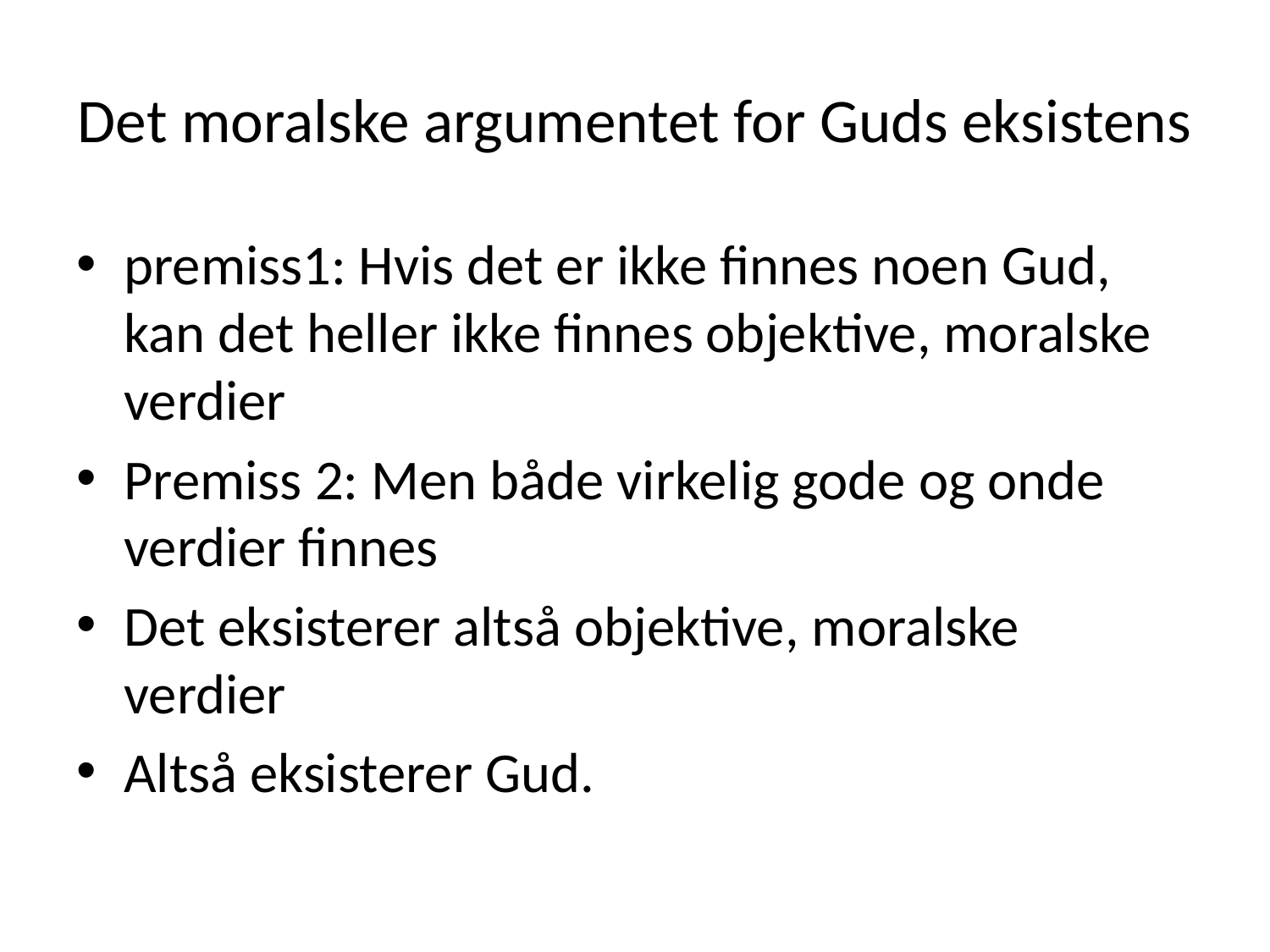

# Det moralske argumentet for Guds eksistens
premiss1: Hvis det er ikke finnes noen Gud, kan det heller ikke finnes objektive, moralske verdier
Premiss 2: Men både virkelig gode og onde verdier finnes
Det eksisterer altså objektive, moralske verdier
Altså eksisterer Gud.